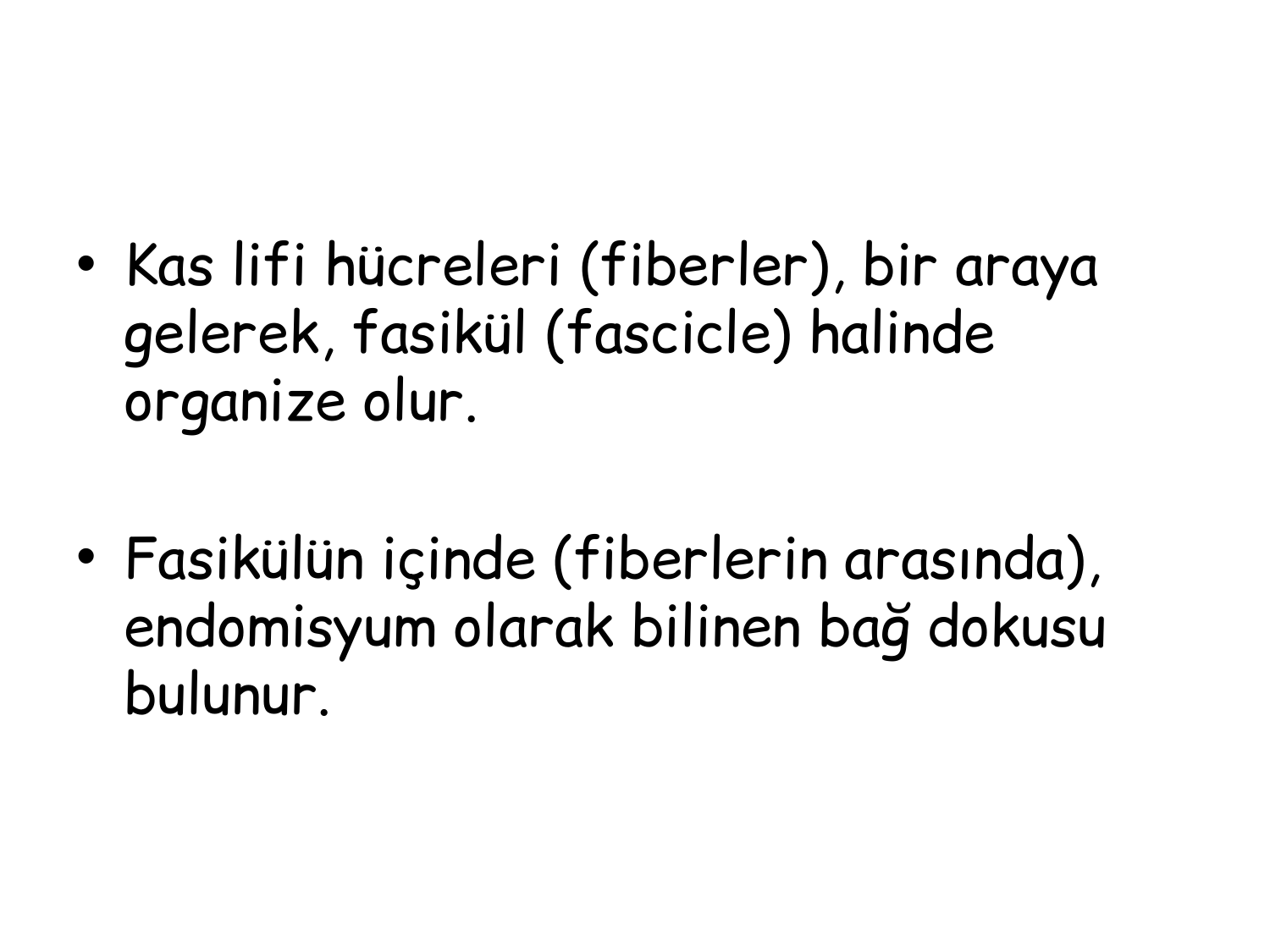

#
Kas lifi hücreleri (fiberler), bir araya gelerek, fasikül (fascicle) halinde organize olur.

Fasikülün içinde (fiberlerin arasında), endomisyum olarak bilinen bağ dokusu bulunur.